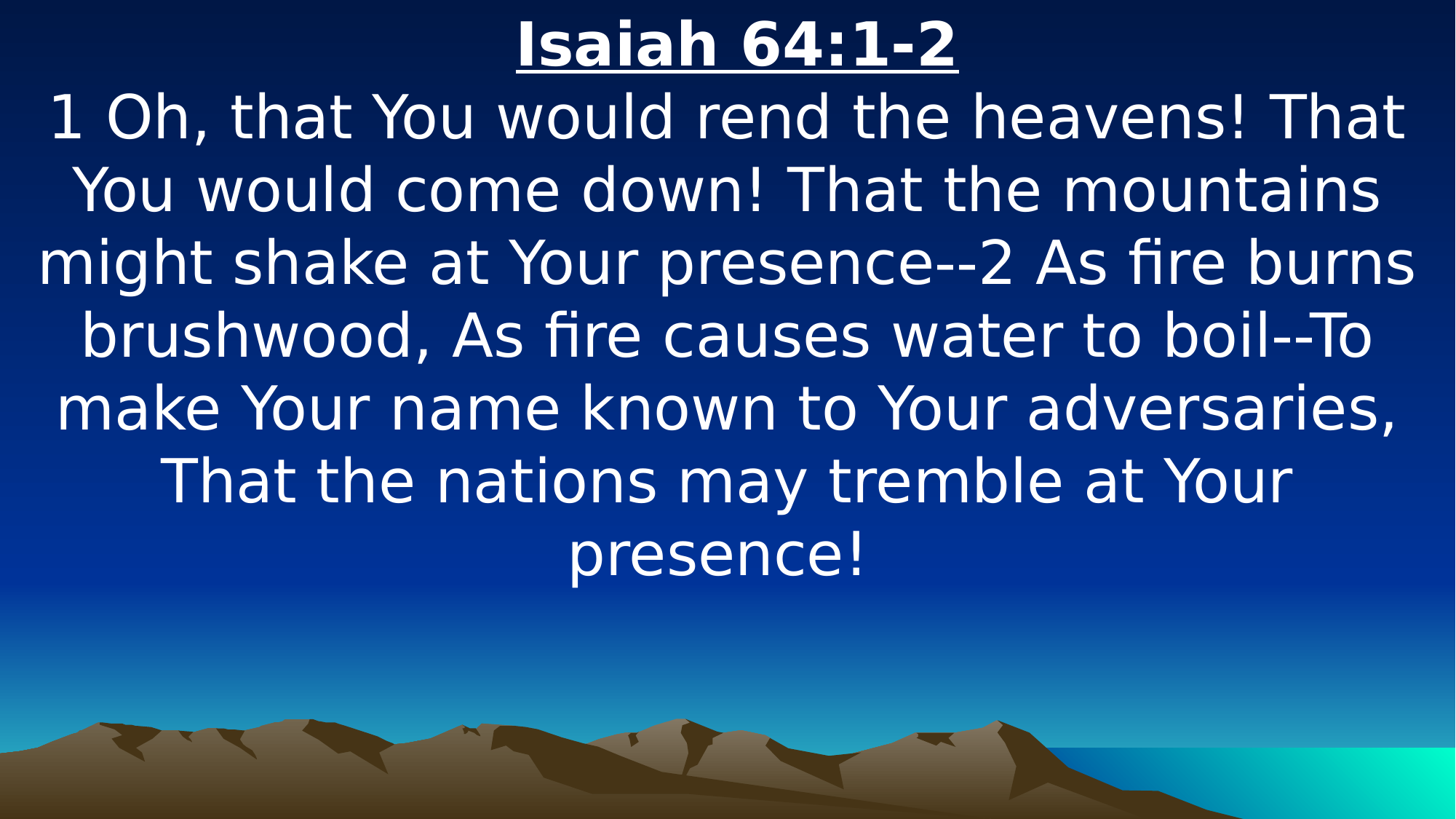

Isaiah 64:1-2
1 Oh, that You would rend the heavens! That You would come down! That the mountains might shake at Your presence--2 As fire burns brushwood, As fire causes water to boil--To make Your name known to Your adversaries, That the nations may tremble at Your presence!